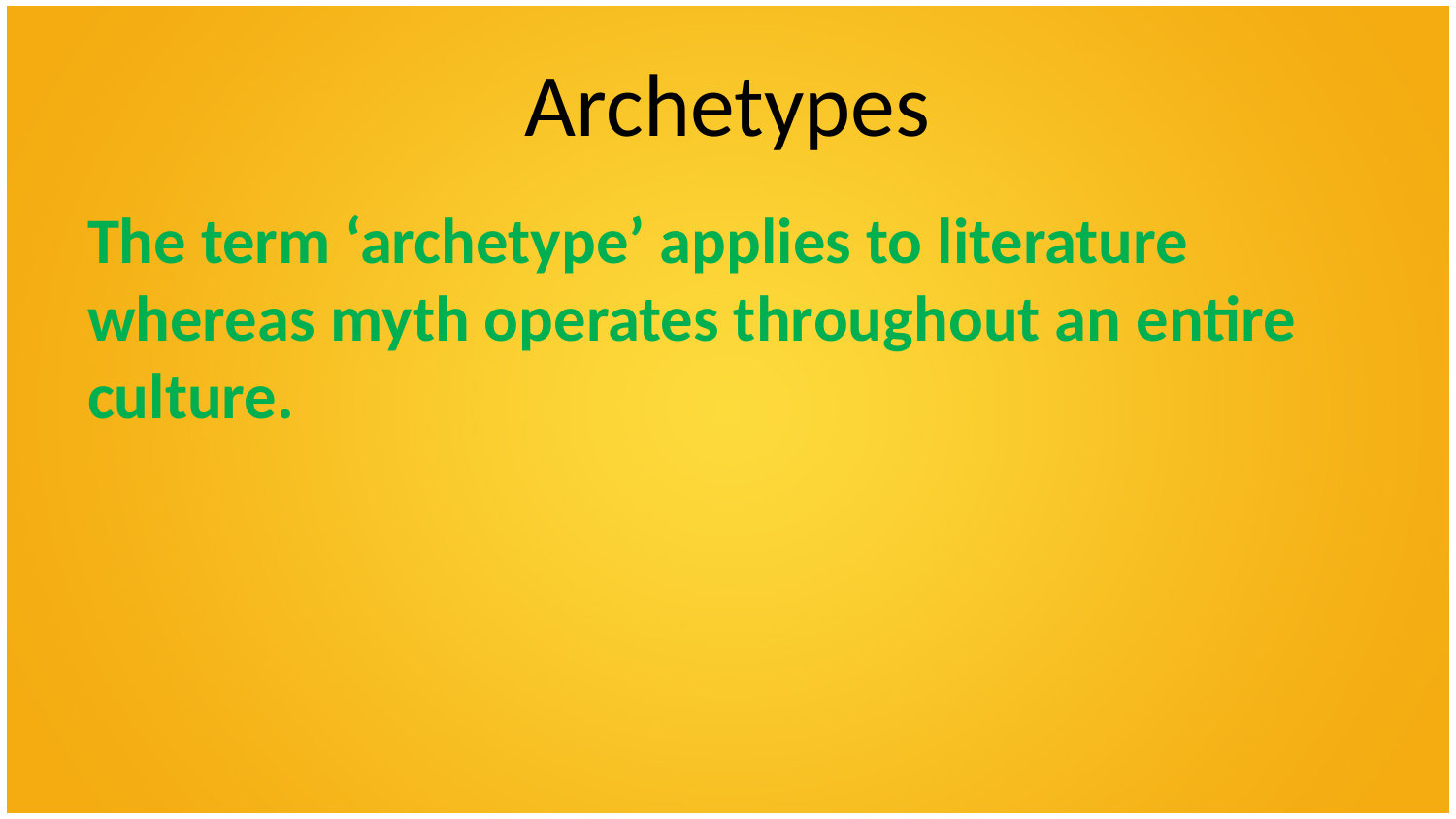

# Archetypes
The term ‘archetype’ applies to literature whereas myth operates throughout an entire  culture.